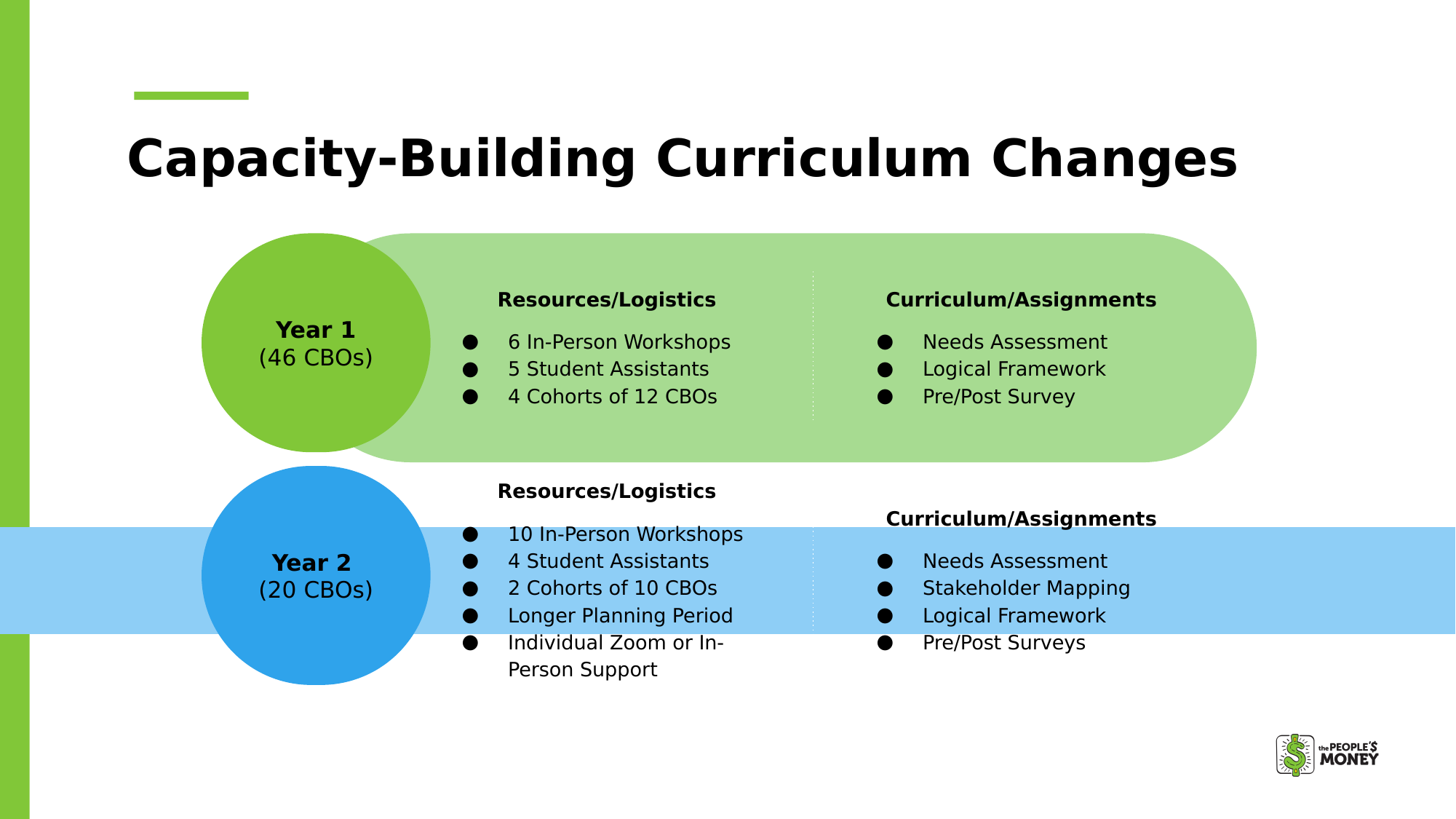

Capacity-Building Curriculum Changes
Year 1
(46 CBOs)
Resources/Logistics
6 In-Person Workshops
5 Student Assistants
4 Cohorts of 12 CBOs
Curriculum/Assignments
Needs Assessment
Logical Framework
Pre/Post Survey

Year 2
(20 CBOs)
Resources/Logistics
10 In-Person Workshops
4 Student Assistants
2 Cohorts of 10 CBOs
Longer Planning Period
Individual Zoom or In-Person Support
Curriculum/Assignments
Needs Assessment
Stakeholder Mapping
Logical Framework
Pre/Post Surveys